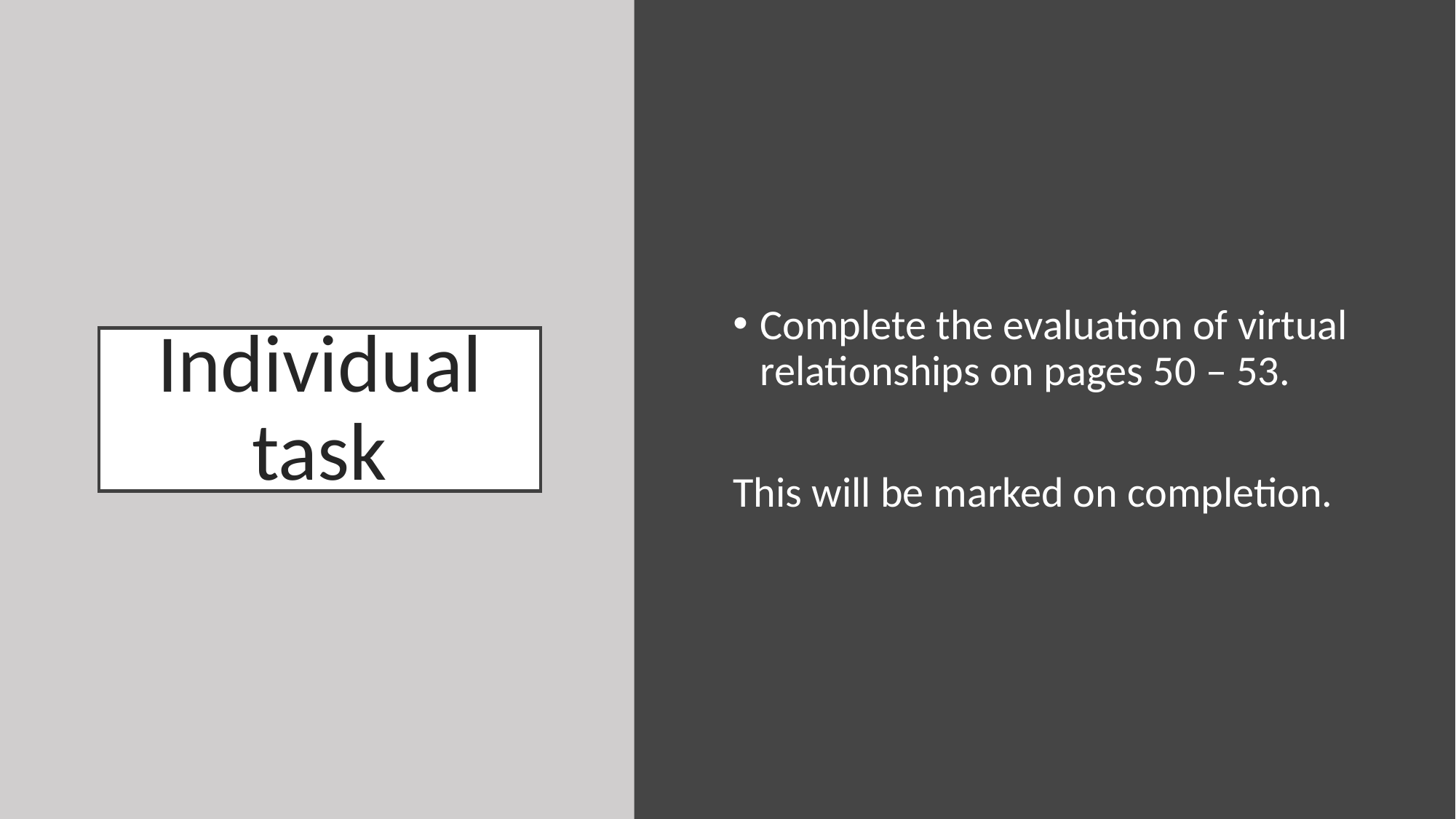

Complete the evaluation of virtual relationships on pages 50 – 53.

This will be marked on completion.
# Individual task